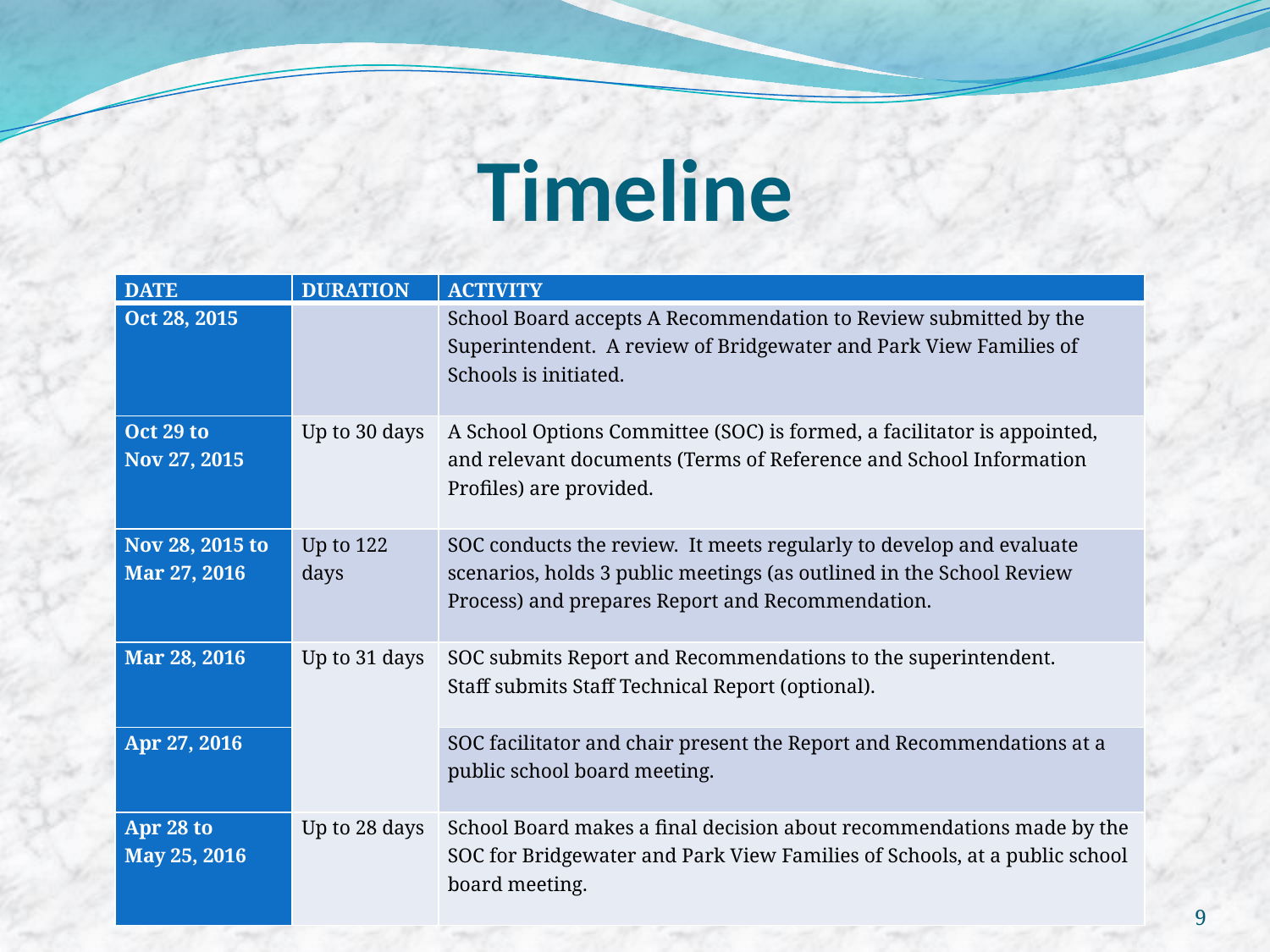

# Timeline
| DATE | DURATION | ACTIVITY |
| --- | --- | --- |
| Oct 28, 2015 |  | School Board accepts A Recommendation to Review submitted by the Superintendent. A review of Bridgewater and Park View Families of Schools is initiated. |
| Oct 29 to Nov 27, 2015 | Up to 30 days | A School Options Committee (SOC) is formed, a facilitator is appointed, and relevant documents (Terms of Reference and School Information Profiles) are provided. |
| Nov 28, 2015 to Mar 27, 2016 | Up to 122 days | SOC conducts the review. It meets regularly to develop and evaluate scenarios, holds 3 public meetings (as outlined in the School Review Process) and prepares Report and Recommendation. |
| Mar 28, 2016 | Up to 31 days | SOC submits Report and Recommendations to the superintendent. Staff submits Staff Technical Report (optional). |
| Apr 27, 2016 |  | SOC facilitator and chair present the Report and Recommendations at a public school board meeting. |
| Apr 28 to May 25, 2016 | Up to 28 days | School Board makes a final decision about recommendations made by the SOC for Bridgewater and Park View Families of Schools, at a public school board meeting. |
9